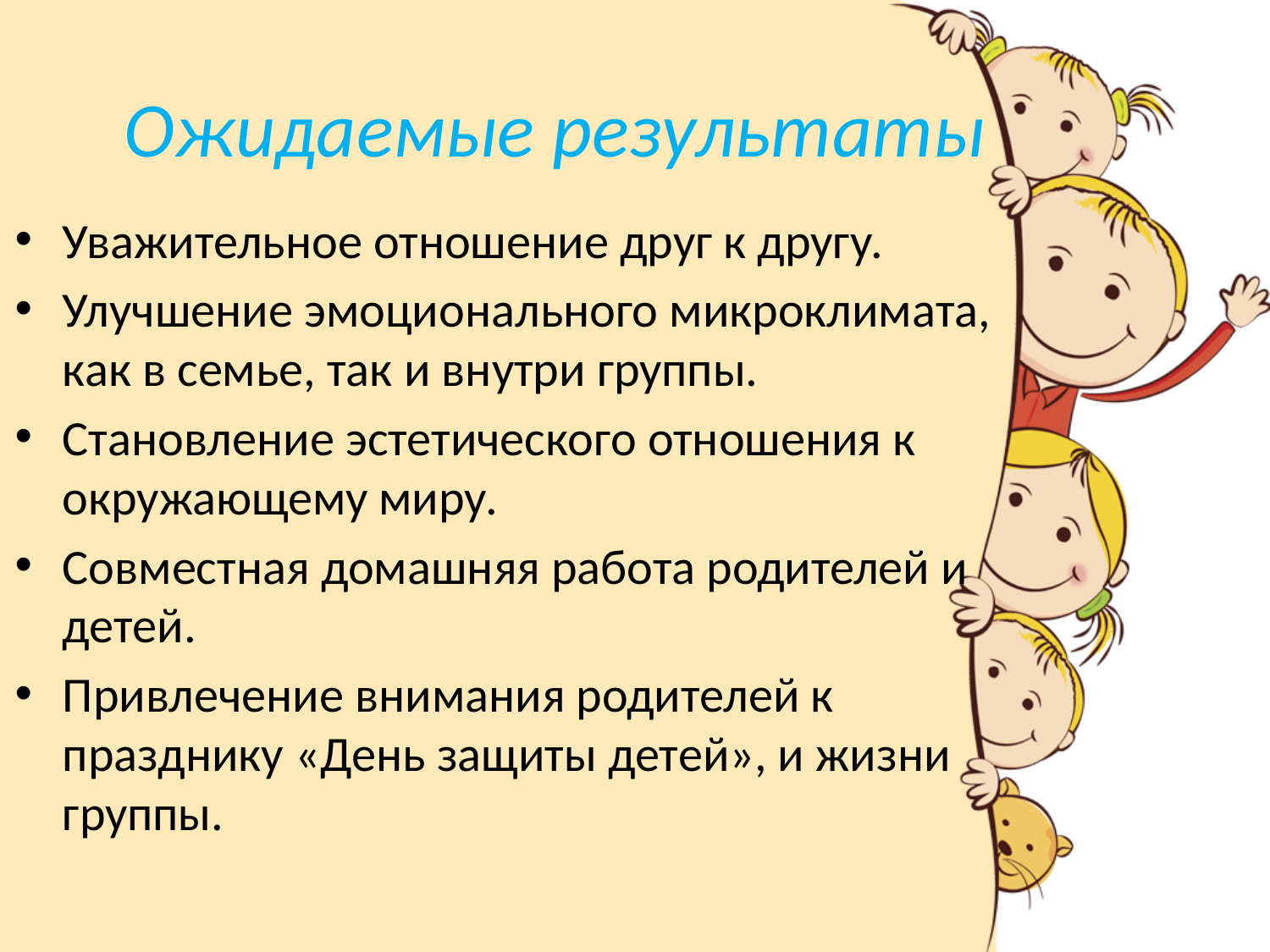

# Ожидаемые результаты
Уважительное отношение друг к другу.
Улучшение эмоционального микроклимата, как в семье, так и внутри группы.
Становление эстетического отношения к окружающему миру.
Совместная домашняя работа родителей и детей.
Привлечение внимания родителей к празднику «День защиты детей», и жизни группы.